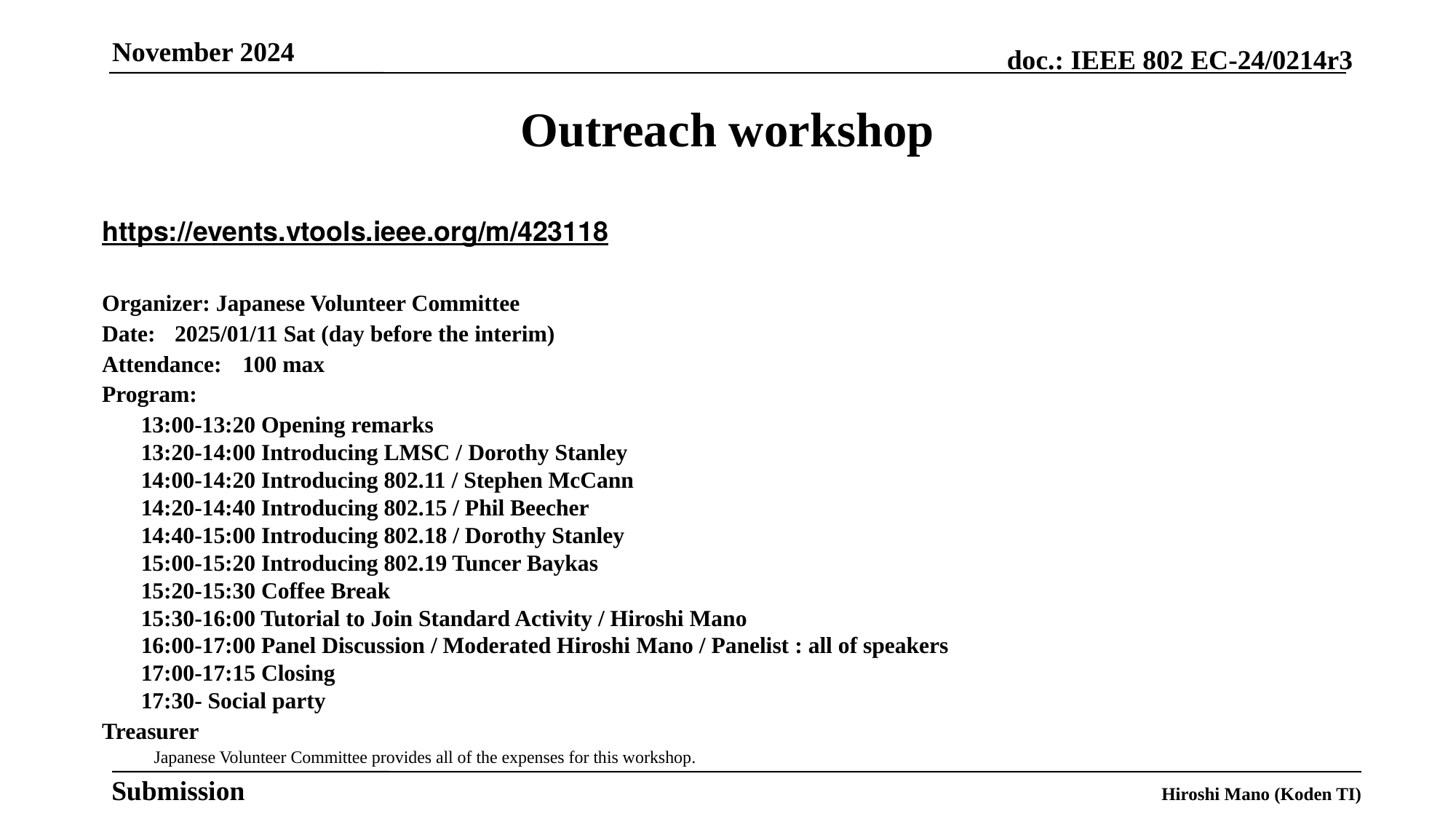

# Outreach workshop

https://events.vtools.ieee.org/m/423118

Organizer: Japanese Volunteer Committee
Date: 		2025/01/11 Sat (day before the interim)
Attendance: 	100 max
Program:
	13:00-13:20 Opening remarks
13:20-14:00 Introducing LMSC / Dorothy Stanley
14:00-14:20 Introducing 802.11 / Stephen McCann
14:20-14:40 Introducing 802.15 / Phil Beecher
14:40-15:00 Introducing 802.18 / Dorothy Stanley
15:00-15:20 Introducing 802.19 Tuncer Baykas
15:20-15:30 Coffee Break
15:30-16:00 Tutorial to Join Standard Activity / Hiroshi Mano
16:00-17:00 Panel Discussion / Moderated Hiroshi Mano / Panelist : all of speakers
17:00-17:15 Closing
17:30- Social party
Treasurer
Japanese Volunteer Committee provides all of the expenses for this workshop.

Hiroshi Mano (Koden TI)